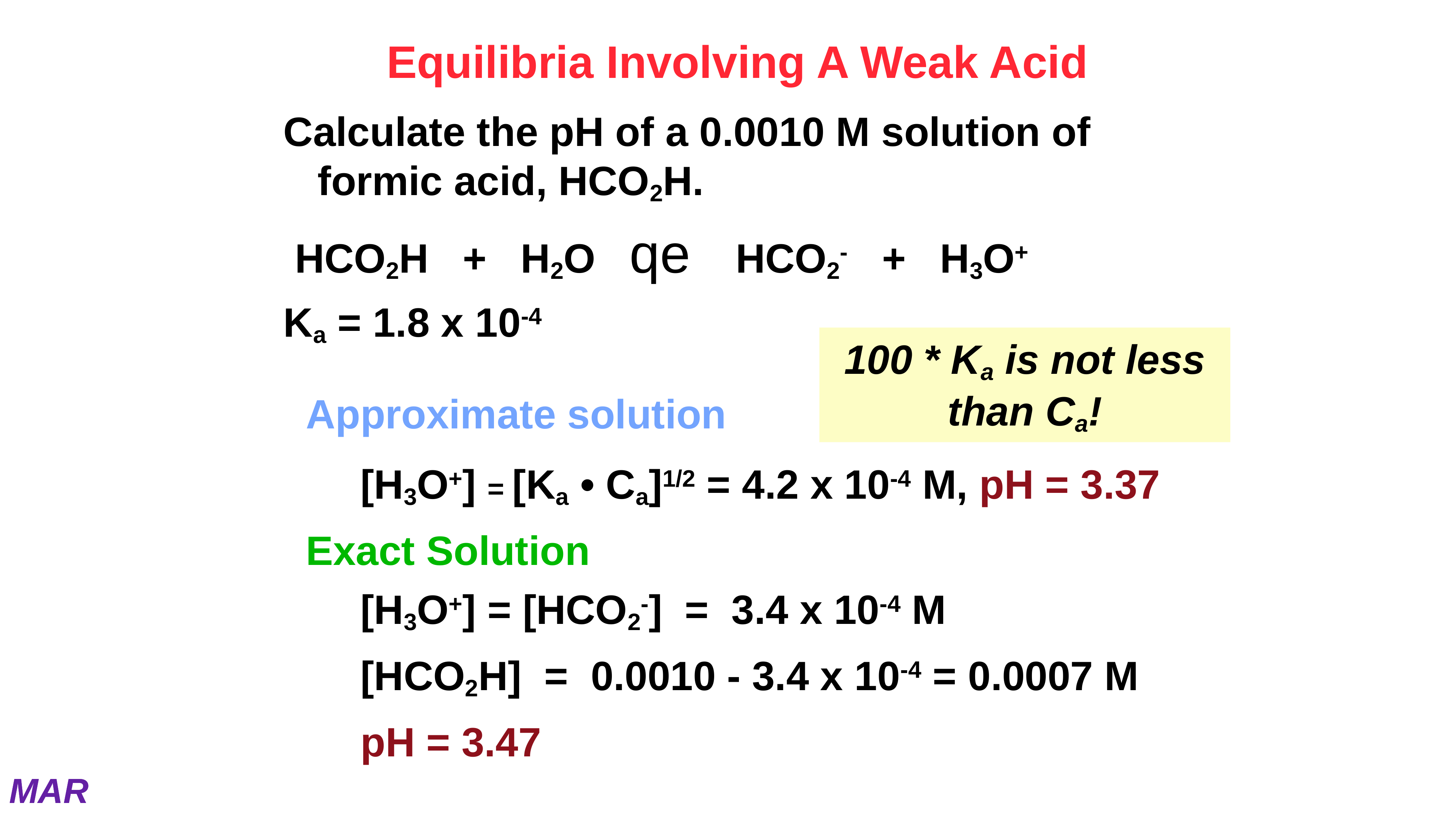

# Equilibria Involving A Weak Acid
Calculate the pH of a 0.0010 M solution of formic acid, HCO2H.
 HCO2H   +   H2O   qe    HCO2-   +   H3O+
Ka = 1.8 x 10-4
100 * Ka is not less than Ca!
Approximate solution
 	[H3O+] = [Ka • Ca]1/2 = 4.2 x 10-4 M, pH = 3.37
Exact Solution
 	[H3O+] = [HCO2-]  =  3.4 x 10-4 M
 	[HCO2H]  =  0.0010 - 3.4 x 10-4 = 0.0007 M
 	pH = 3.47
MAR
Best answer because 100*Ka not less than Ca